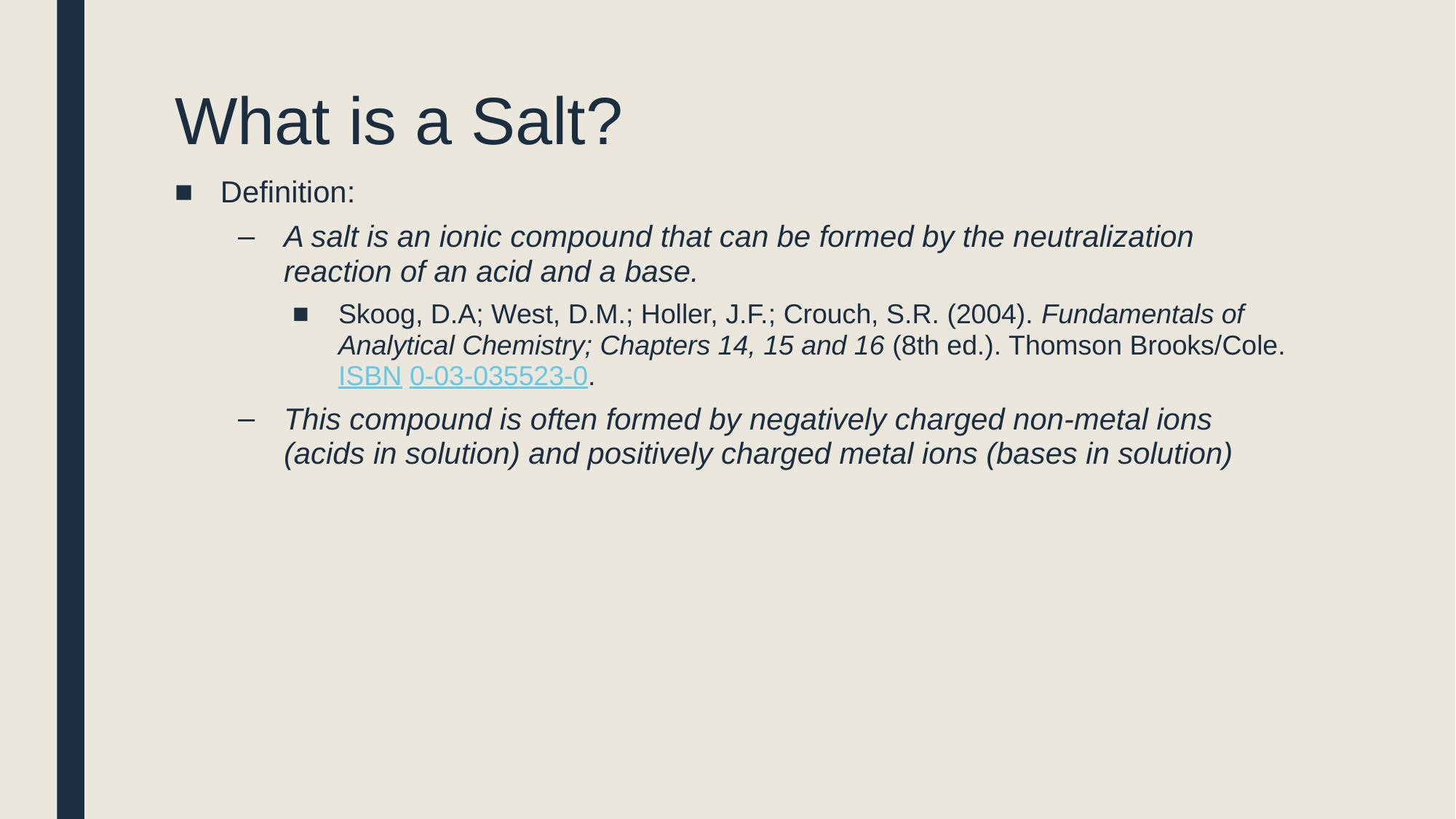

# What is a Salt?
Definition:
A salt is an ionic compound that can be formed by the neutralization reaction of an acid and a base.
Skoog, D.A; West, D.M.; Holler, J.F.; Crouch, S.R. (2004). Fundamentals of Analytical Chemistry; Chapters 14, 15 and 16 (8th ed.). Thomson Brooks/Cole. ISBN 0-03-035523-0.
This compound is often formed by negatively charged non-metal ions (acids in solution) and positively charged metal ions (bases in solution)